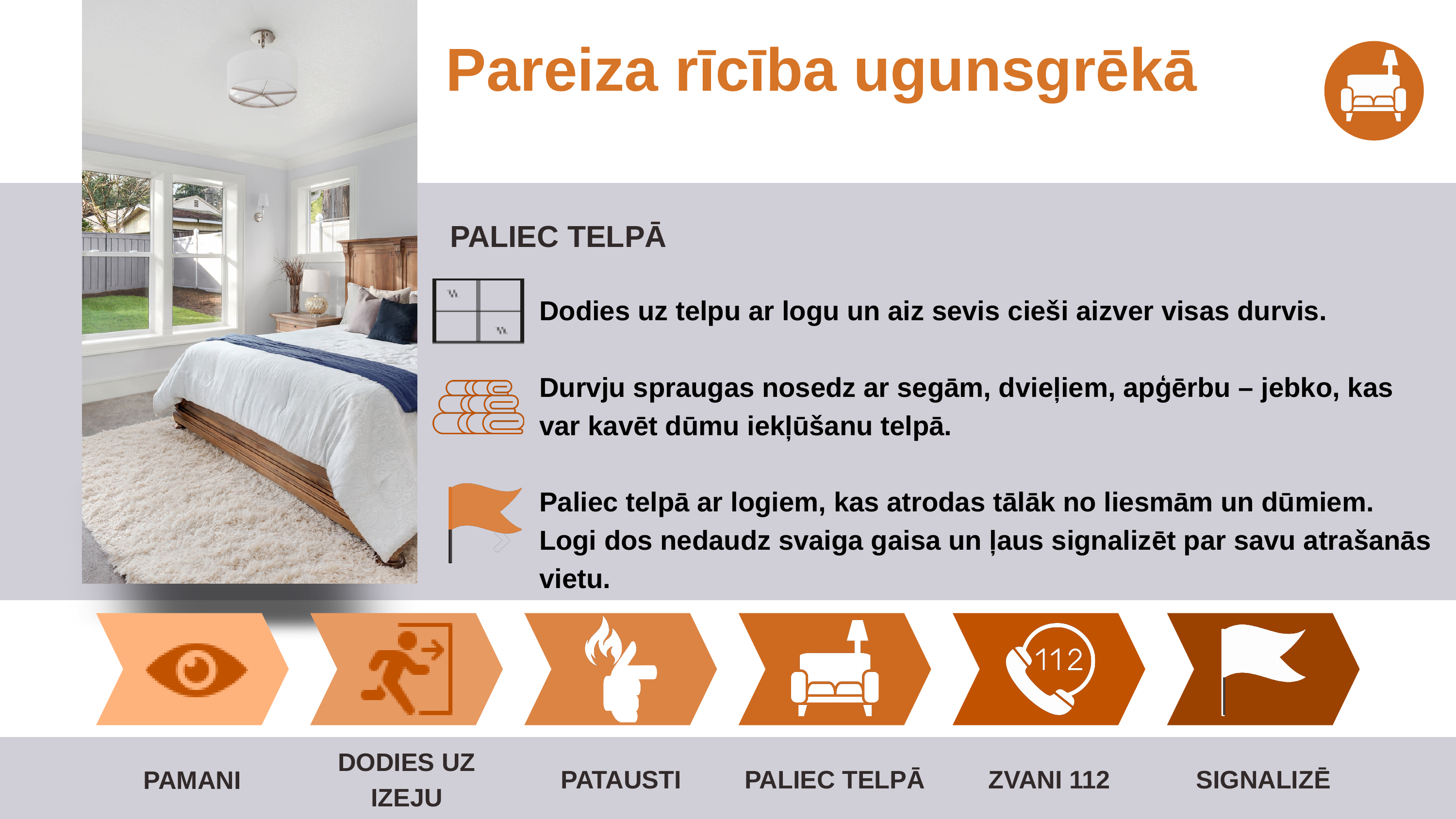

Pareiza rīcība ugunsgrēkā

PALIEC TELPĀ

Dodies uz telpu ar logu un aiz sevis cieši aizver visas durvis.

Durvju spraugas nosedz ar segām, dvieļiem, apģērbu – jebko, kas var kavēt dūmu iekļūšanu telpā.

Paliec telpā ar logiem, kas atrodas tālāk no liesmām un dūmiem. Logi dos nedaudz svaiga gaisa un ļaus signalizēt par savu atrašanās vietu.

DODIES UZ IZEJU
PATAUSTI
PALIEC TELPĀ
ZVANI 112
SIGNALIZĒ
PAMANI